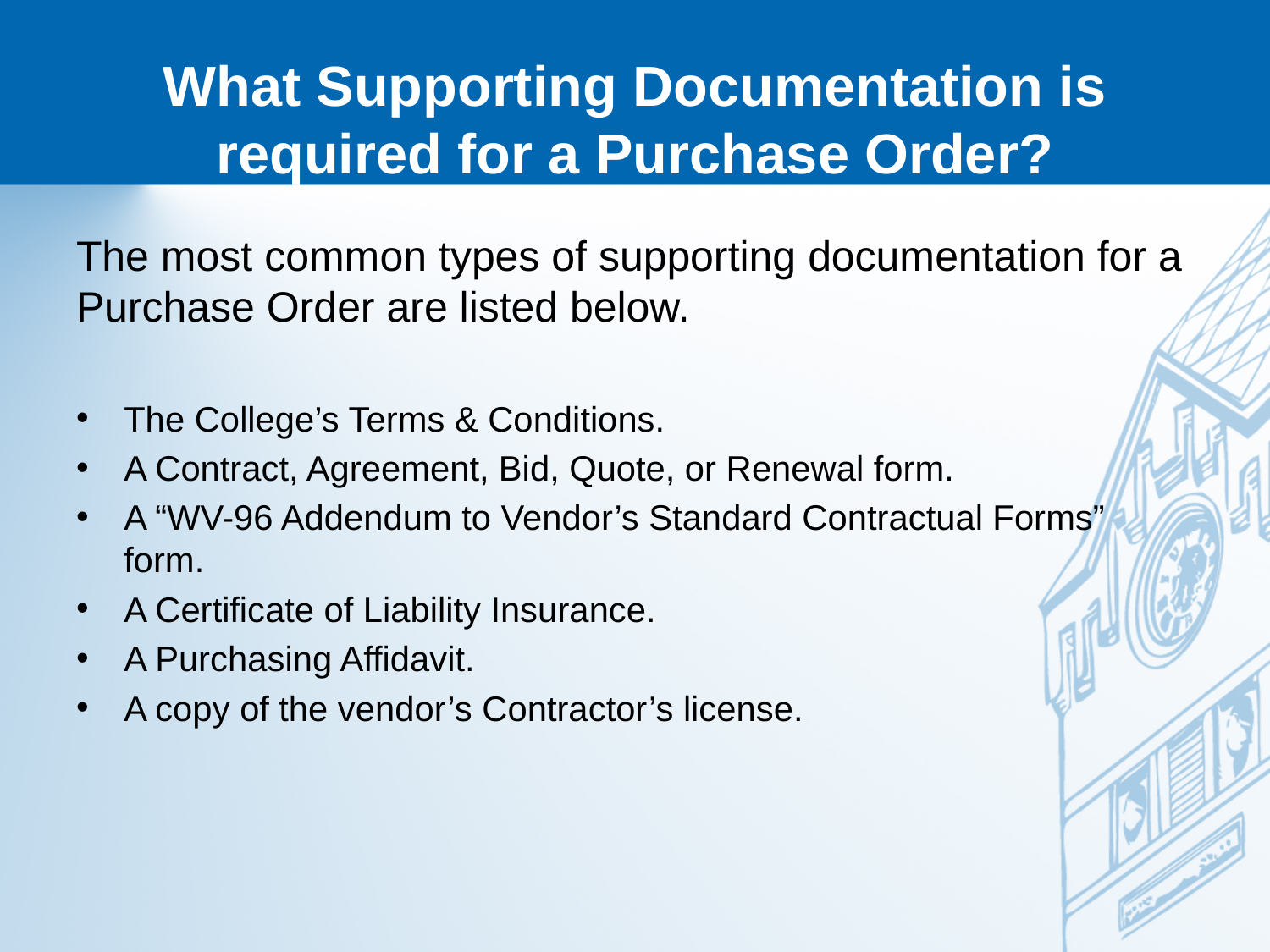

# What Supporting Documentation is required for a Purchase Order?
The most common types of supporting documentation for a Purchase Order are listed below.

The College’s Terms & Conditions.
A Contract, Agreement, Bid, Quote, or Renewal form.
A “WV-96 Addendum to Vendor’s Standard Contractual Forms” form.
A Certificate of Liability Insurance.
A Purchasing Affidavit.
A copy of the vendor’s Contractor’s license.